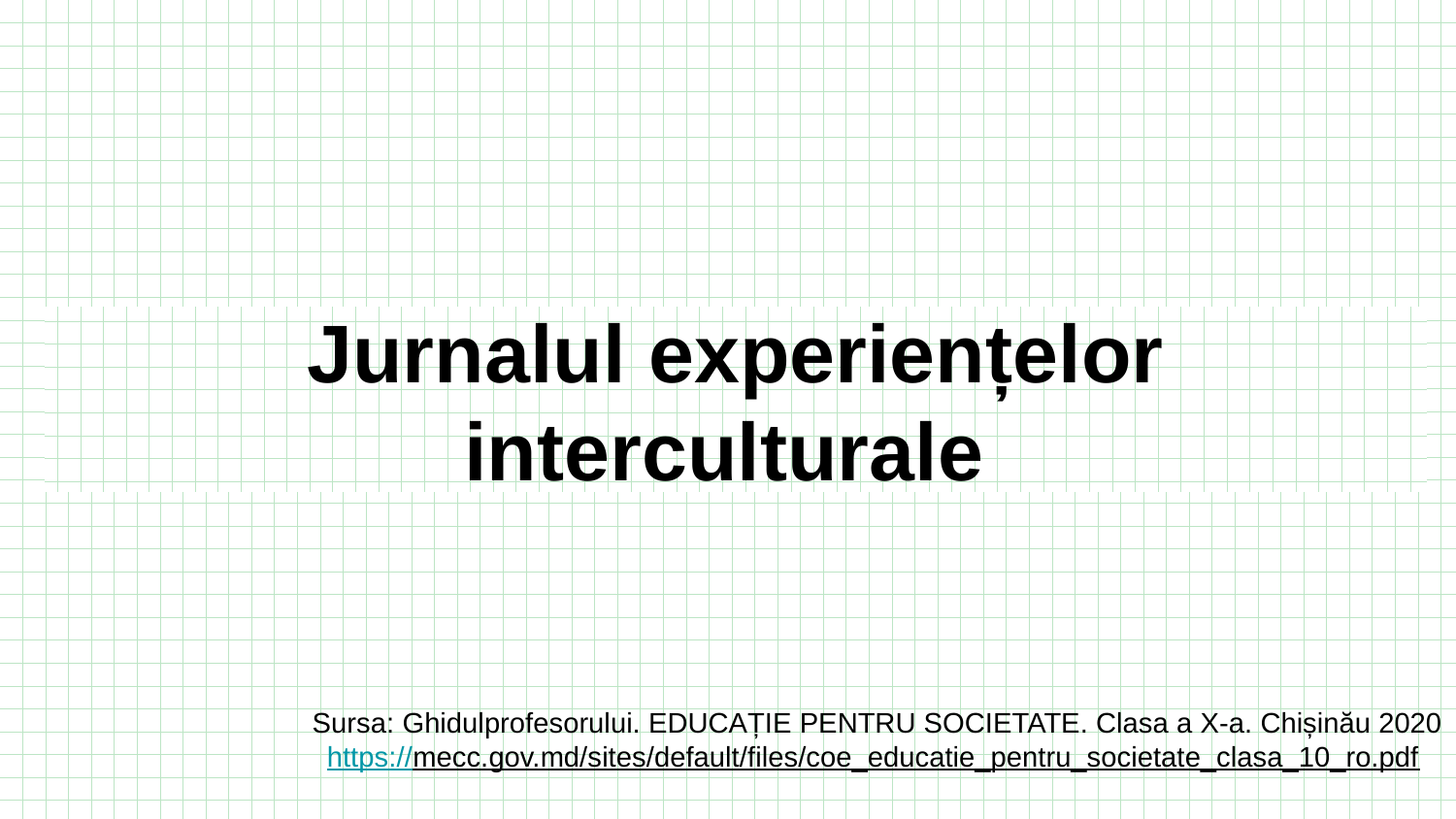

Jurnalul experiențelor interculturale
Sursa: Ghidulprofesorului. EDUCAȚIE PENTRU SOCIETATE. Clasa a X-a. Chișinău 2020
https://mecc.gov.md/sites/default/files/coe_educatie_pentru_societate_clasa_10_ro.pdf